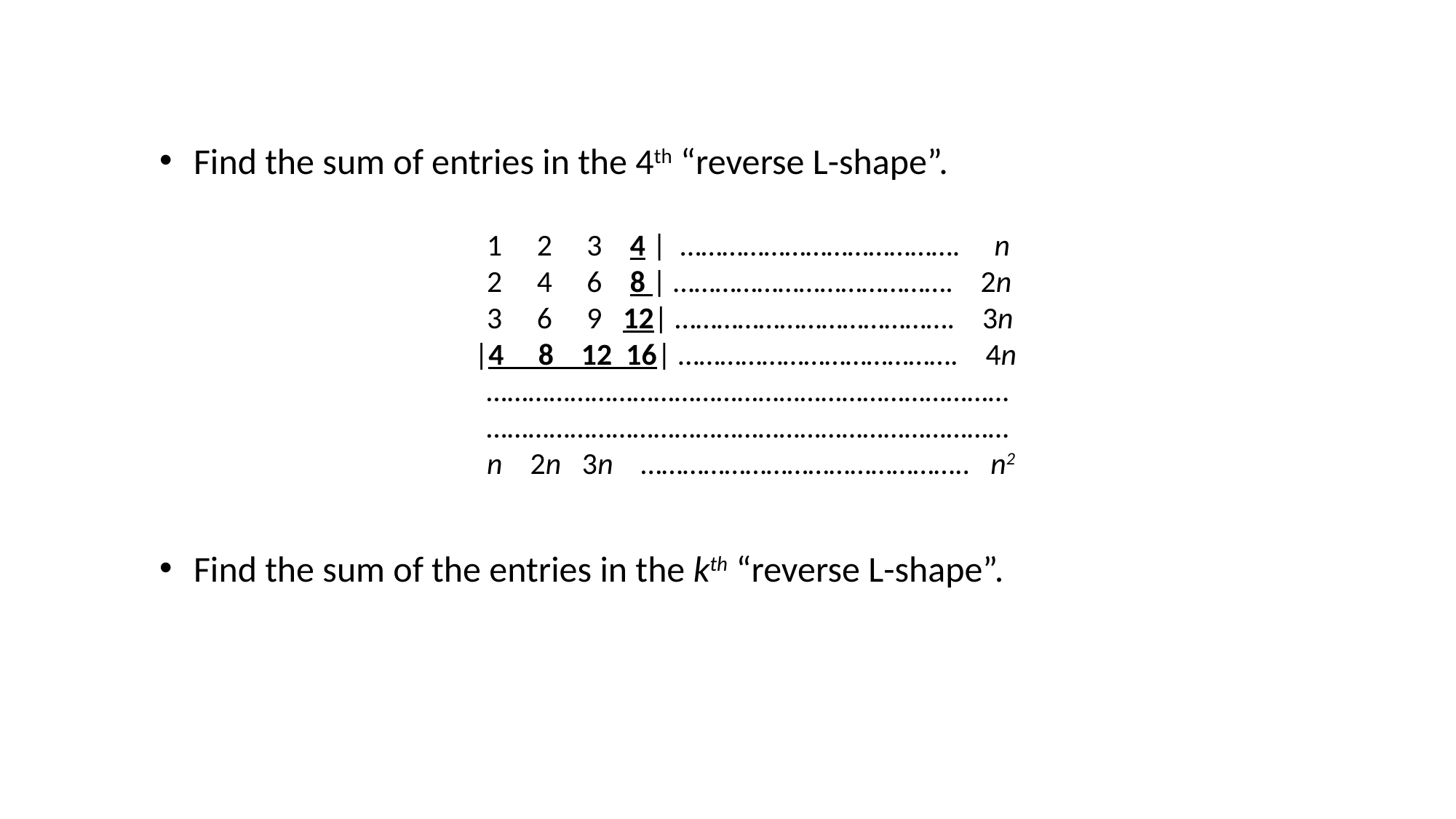

Find the sum of entries in the 4th “reverse L-shape”.

      			1     2     3    4 |  ………………………………….     n
			2     4     6    8 | ………………………………….    2n
			3     6     9   12| ………………………………….    3n
		              |4     8    12  16| ………………………………….    4n
			…………………………………………………………………
			…………………………………………………………………
			n    2n   3n    ………………………………………..   n2

Find the sum of the entries in the kth “reverse L-shape”.